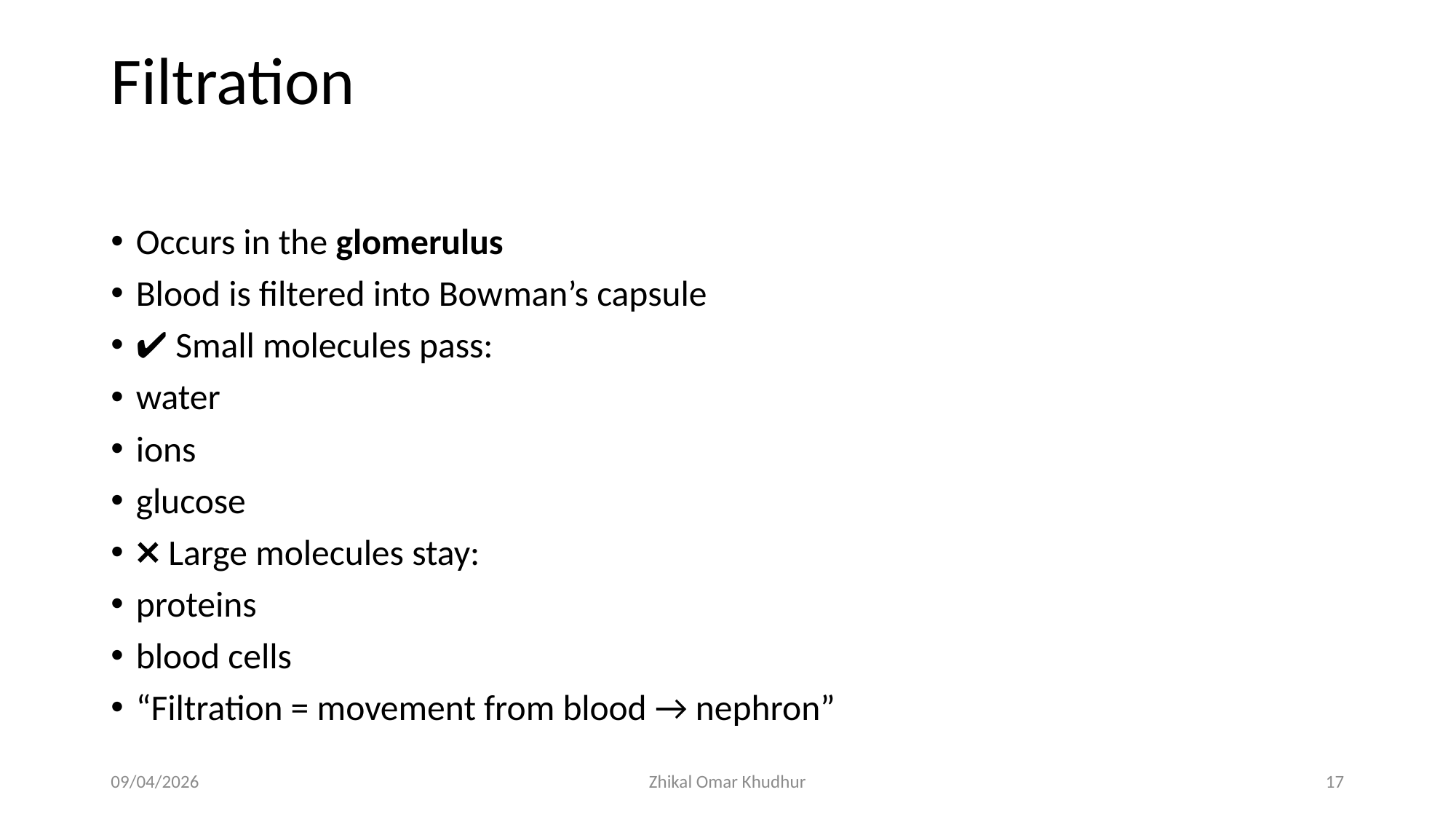

# Filtration
Occurs in the glomerulus
Blood is filtered into Bowman’s capsule
✔ Small molecules pass:
water
ions
glucose
❌ Large molecules stay:
proteins
blood cells
“Filtration = movement from blood → nephron”

09/04/2026
Zhikal Omar Khudhur
17